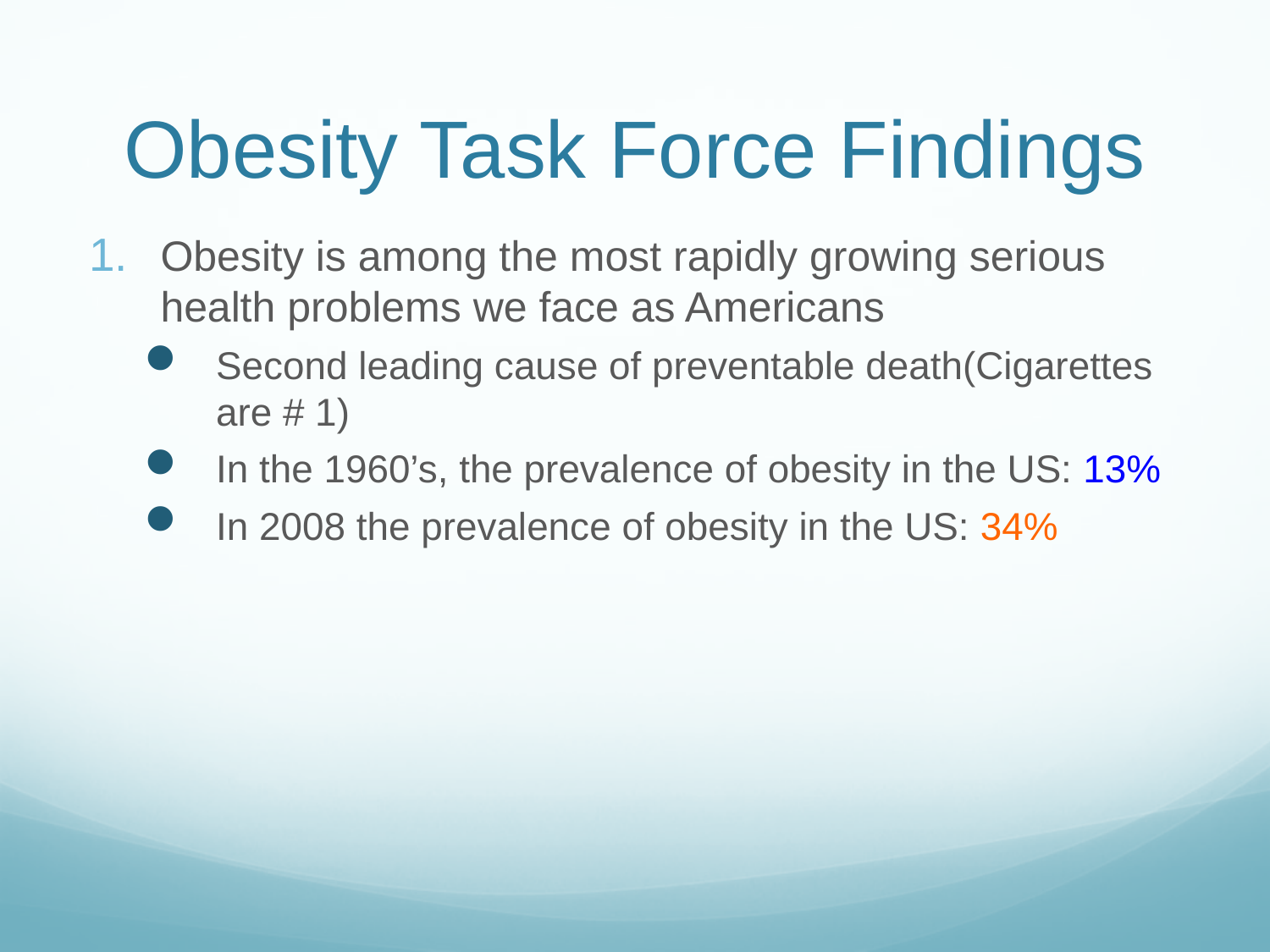

# Obesity Task Force Findings
Obesity is among the most rapidly growing serious health problems we face as Americans
Second leading cause of preventable death(Cigarettes are # 1)
In the 1960’s, the prevalence of obesity in the US: 13%
In 2008 the prevalence of obesity in the US: 34%